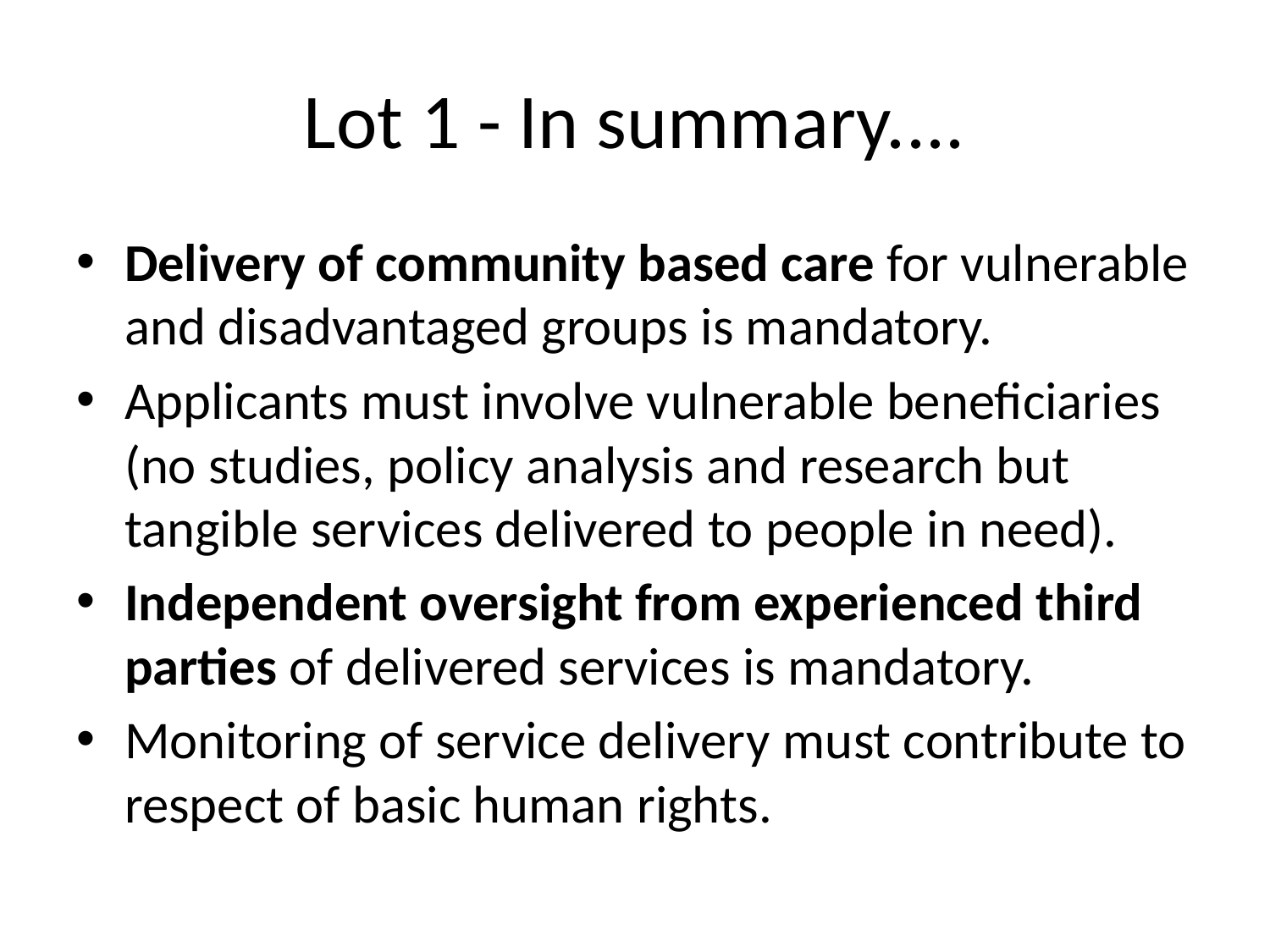

# Lot 1 - In summary....
Delivery of community based care for vulnerable and disadvantaged groups is mandatory.
Applicants must involve vulnerable beneficiaries (no studies, policy analysis and research but  tangible services delivered to people in need).
Independent oversight from experienced third parties of delivered services is mandatory.
Monitoring of service delivery must contribute to respect of basic human rights.